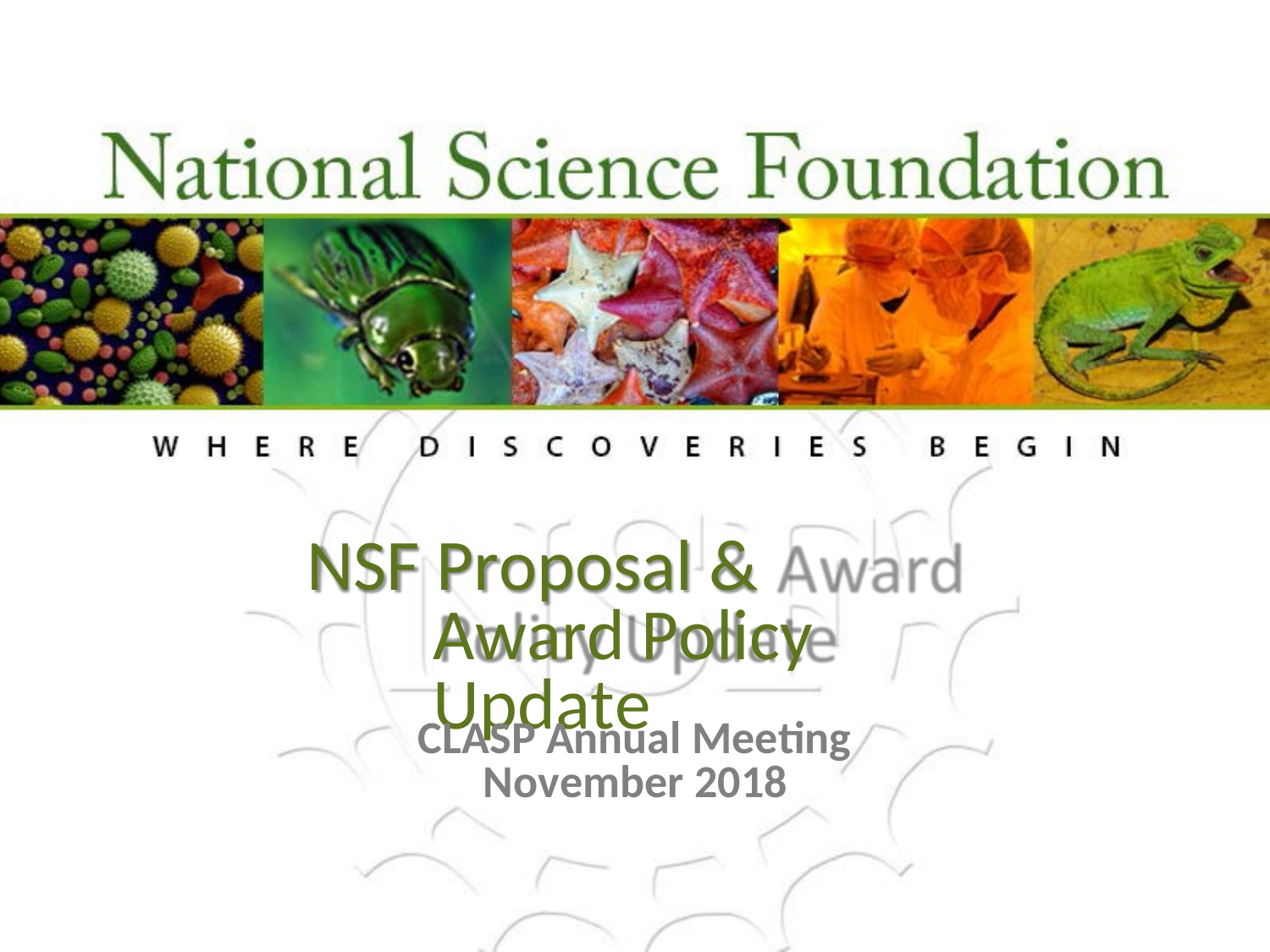

NSF Proposal & Award Policy Update
CLASP Annual Meeting November 2018